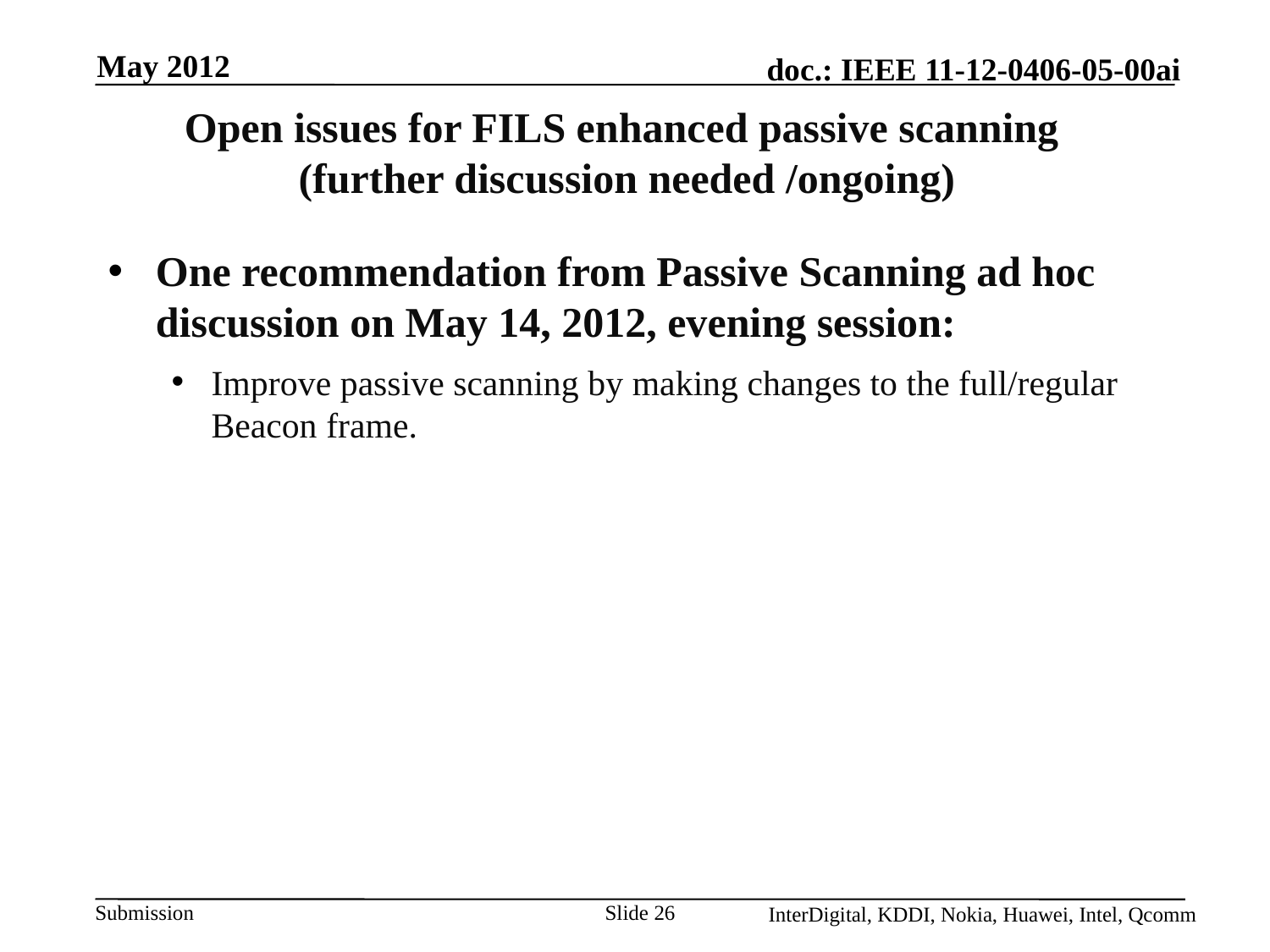

May 2012
# Open issues for FILS enhanced passive scanning (further discussion needed /ongoing)
One recommendation from Passive Scanning ad hoc discussion on May 14, 2012, evening session:
Improve passive scanning by making changes to the full/regular Beacon frame.
Slide 26
InterDigital, KDDI, Nokia, Huawei, Intel, Qcomm